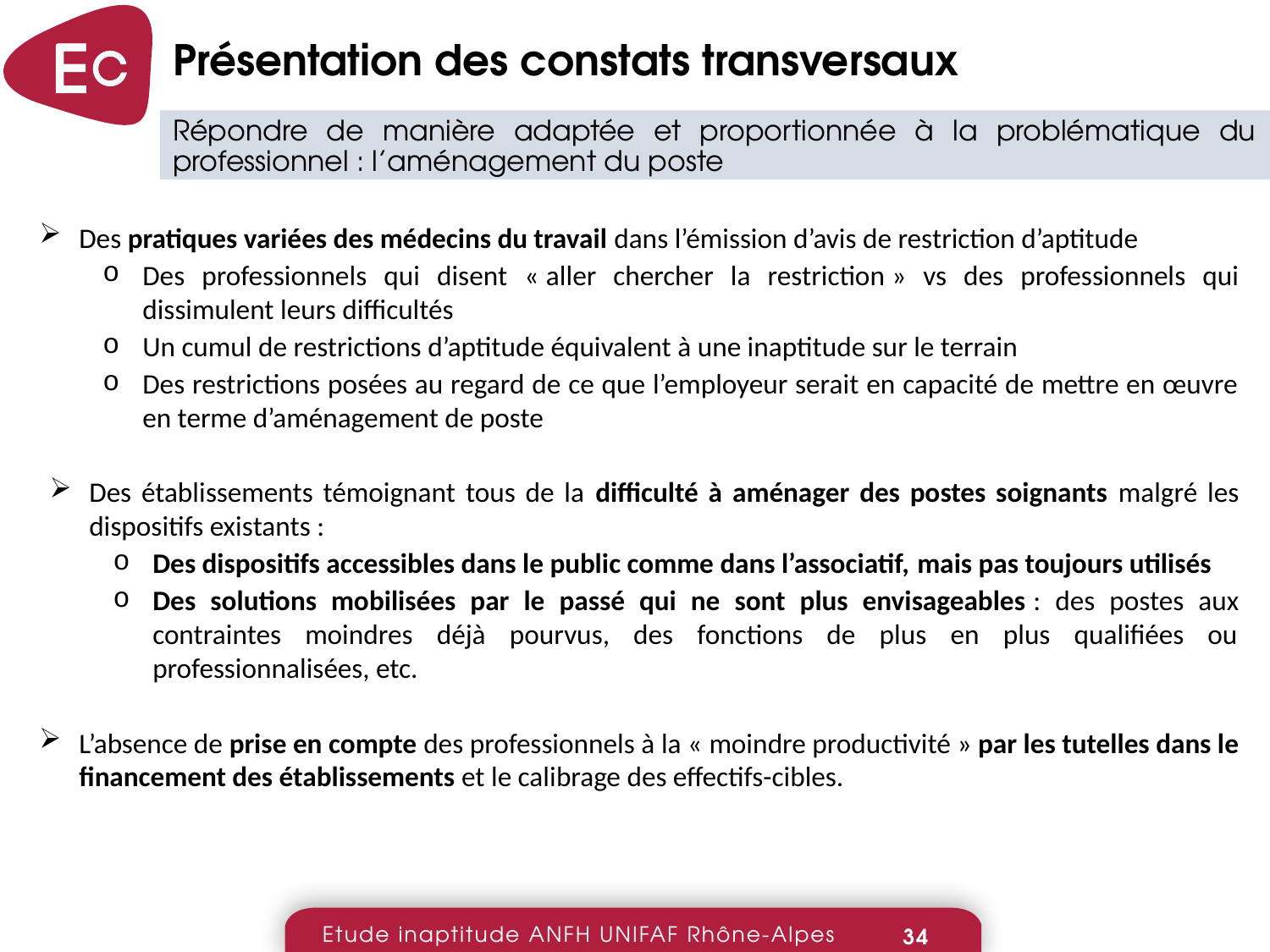

Présentation des constats transversaux

Répondre de manière adaptée et proportionnée à la problématique du professionnel : l’aménagement du poste
Des pratiques variées des médecins du travail dans l’émission d’avis de restriction d’aptitude
Des professionnels qui disent « aller chercher la restriction » vs des professionnels qui dissimulent leurs difficultés
Un cumul de restrictions d’aptitude équivalent à une inaptitude sur le terrain
Des restrictions posées au regard de ce que l’employeur serait en capacité de mettre en œuvre en terme d’aménagement de poste

Des établissements témoignant tous de la difficulté à aménager des postes soignants malgré les dispositifs existants :
Des dispositifs accessibles dans le public comme dans l’associatif, mais pas toujours utilisés
Des solutions mobilisées par le passé qui ne sont plus envisageables : des postes aux contraintes moindres déjà pourvus, des fonctions de plus en plus qualifiées ou professionnalisées, etc.

L’absence de prise en compte des professionnels à la « moindre productivité » par les tutelles dans le financement des établissements et le calibrage des effectifs-cibles.
34